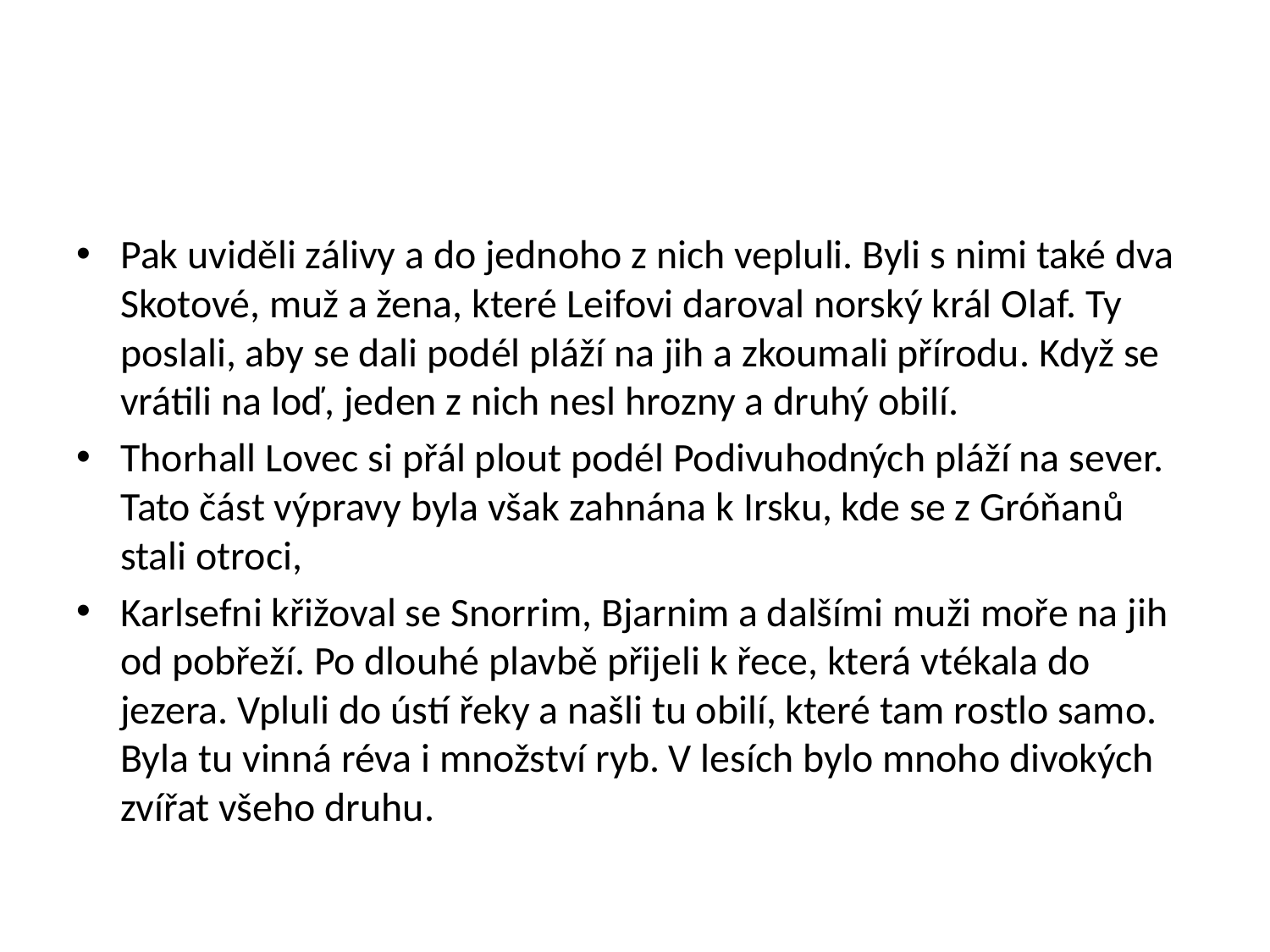

#
Pak uviděli zálivy a do jednoho z nich vepluli. Byli s nimi také dva Skotové, muž a žena, které Leifovi daroval norský král Olaf. Ty poslali, aby se dali podél pláží na jih a zkoumali přírodu. Když se vrátili na loď, jeden z nich nesl hrozny a druhý obilí.
Thorhall Lovec si přál plout podél Podivuhodných pláží na sever. Tato část výpravy byla však zahnána k Irsku, kde se z Gróňanů stali otroci,
Karlsefni křižoval se Snorrim, Bjarnim a dalšími muži moře na jih od pobřeží. Po dlouhé plavbě přijeli k řece, která vtékala do jezera. Vpluli do ústí řeky a našli tu obilí, které tam rostlo samo. Byla tu vinná réva i množství ryb. V lesích bylo mnoho divokých zvířat všeho druhu.